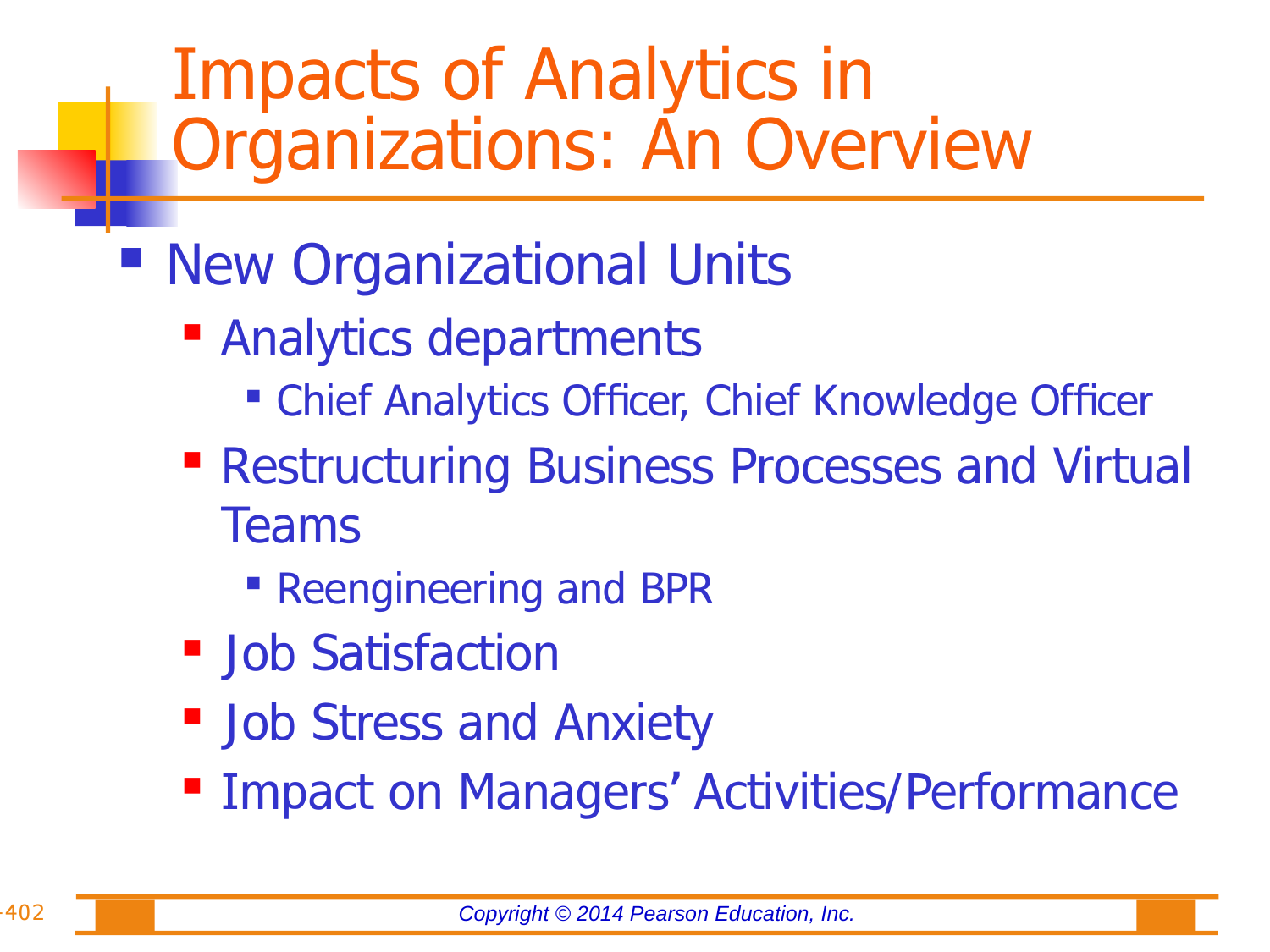

# Impacts of Analytics in Organizations: An Overview
New Organizational Units
Analytics departments
Chief Analytics Officer, Chief Knowledge Officer
Restructuring Business Processes and Virtual Teams
Reengineering and BPR
Job Satisfaction
Job Stress and Anxiety
Impact on Managers’ Activities/Performance